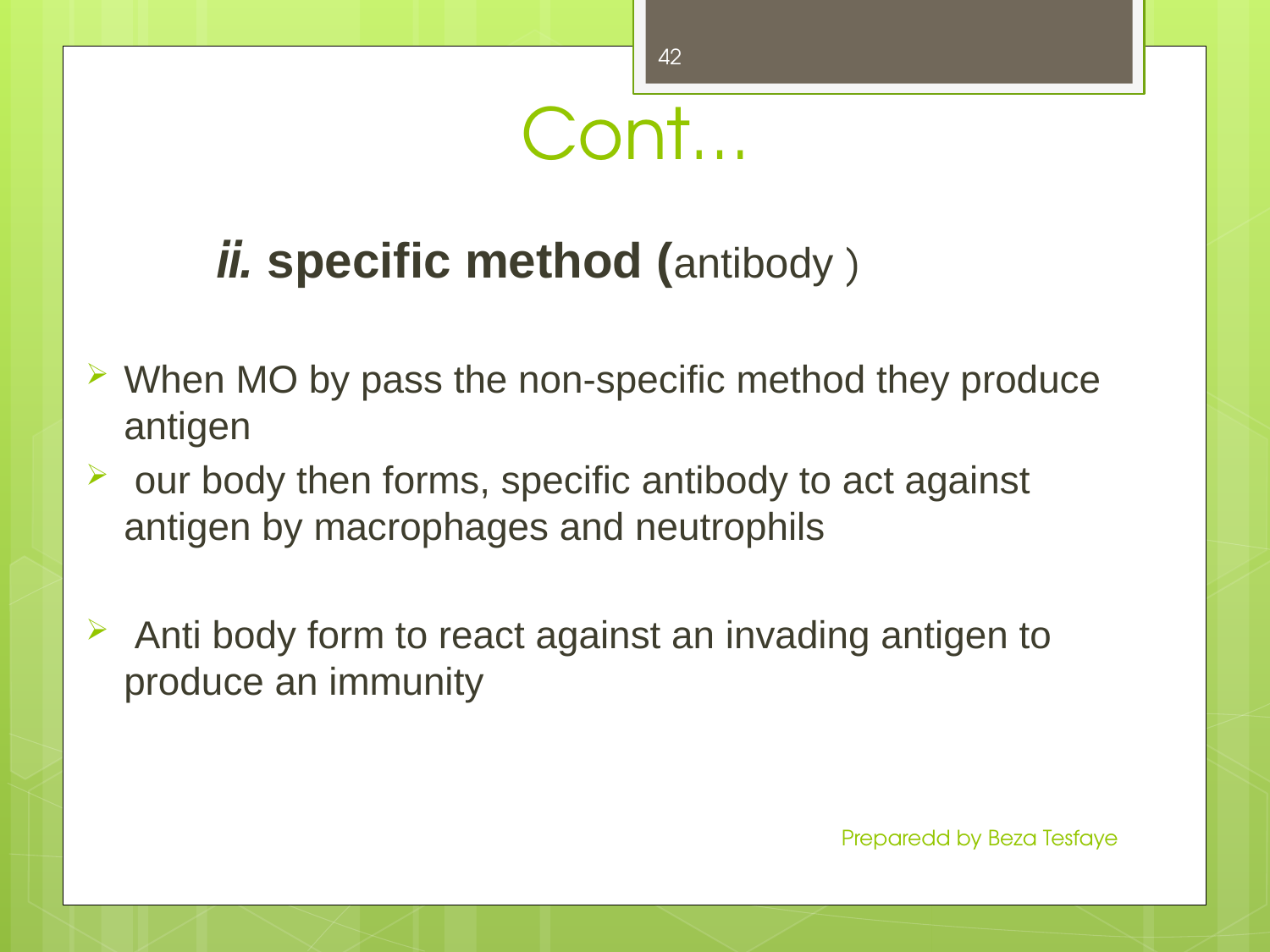

42
# Cont…
           ii. specific method (antibody )

When MO by pass the non-specific method they produce antigen
 our body then forms, specific antibody to act against antigen by macrophages and neutrophils

 Anti body form to react against an invading antigen to produce an immunity

Preparedd by Beza Tesfaye